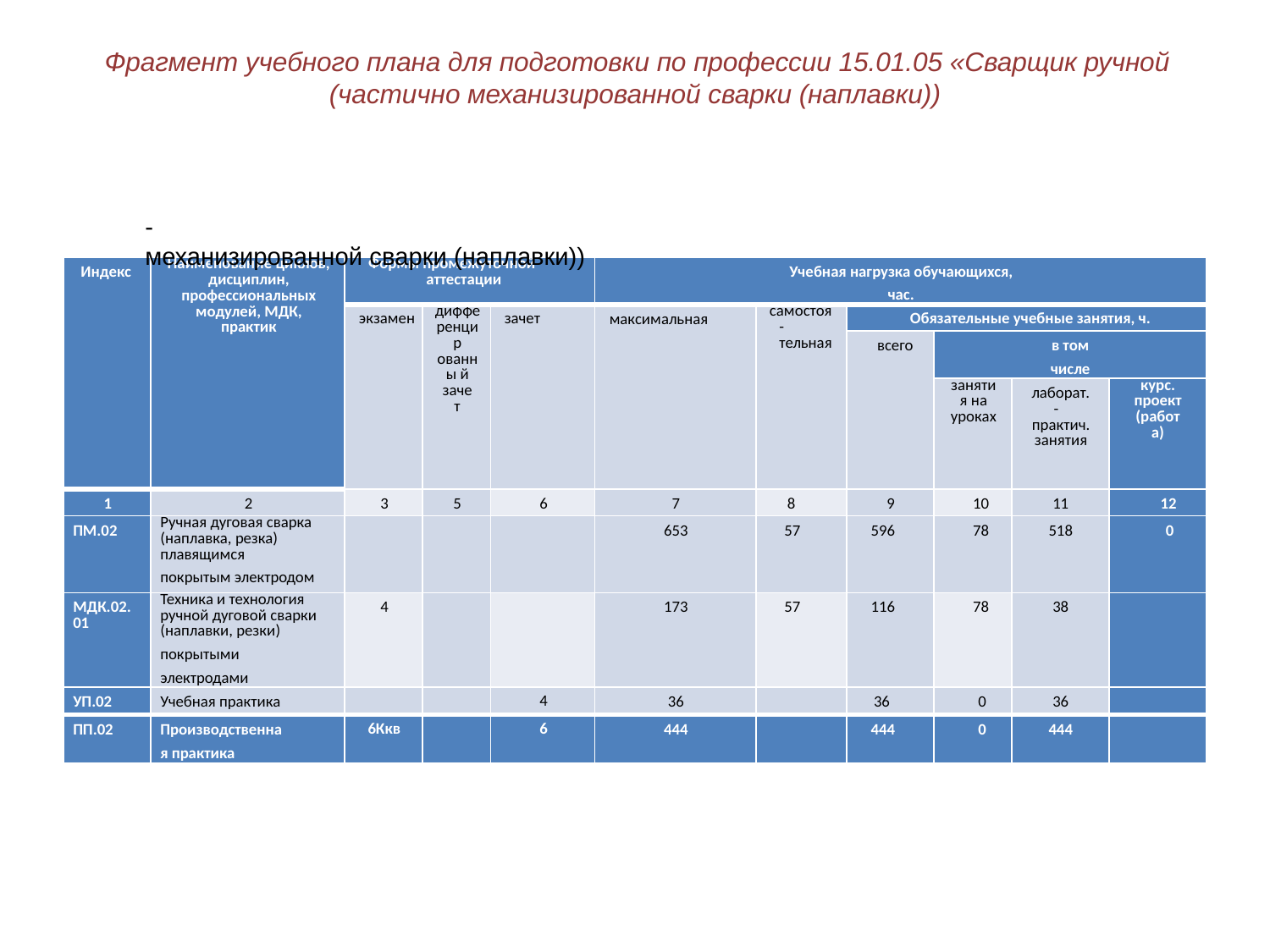

# Фрагмент учебного плана для подготовки по профессии 15.01.05 «Сварщик ручной (частично механизированной сварки (наплавки))
-
механизированной сварки (наплавки))

| Индекс | Наименование циклов, дисциплин, профессиональных модулей, МДК, практик | Формы промежуточной аттестации |  |  | Учебная нагрузка обучающихся, час. |  |  |  |  |  |
| --- | --- | --- | --- | --- | --- | --- | --- | --- | --- | --- |
|  |  | экзамен | диффе ренцир ованны й зачет | зачет | максимальная | самостоя- тельная | Обязательные учебные занятия, ч. |  |  |  |
|  |  |  |  |  |  |  | всего | в том числе |  |  |
|  |  |  |  |  |  |  |  | занятия на уроках | лаборат. - практич. занятия | курс. проект (работа) |
| 1 | 2 | 3 | 5 | 6 | 7 | 8 | 9 | 10 | 11 | 12 |
| ПМ.02 | Ручная дуговая сварка (наплавка, резка) плавящимся покрытым электродом |  |  |  | 653 | 57 | 596 | 78 | 518 | 0 |
| МДК.02. 01 | Техника и технология ручной дуговой сварки (наплавки, резки) покрытыми электродами | 4 |  |  | 173 | 57 | 116 | 78 | 38 |  |
| УП.02 | Учебная практика |  |  | 4 | 36 |  | 36 | 0 | 36 |  |
| ПП.02 | Производственная практика | 6Ккв |  | 6 | 444 |  | 444 | 0 | 444 |  |